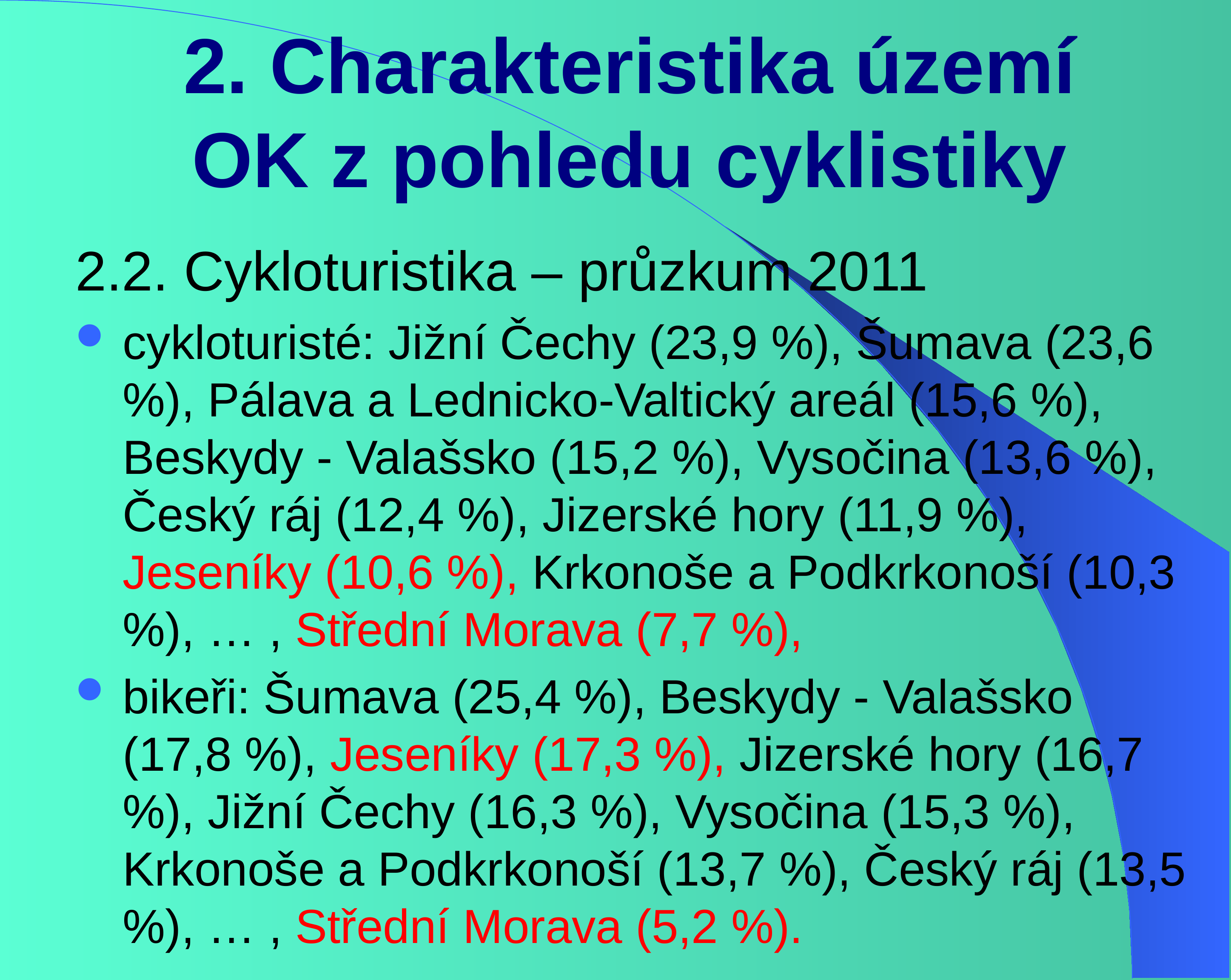

# 2. Charakteristika území OK z pohledu cyklistiky
2.2. Cykloturistika – průzkum 2011
cykloturisté: Jižní Čechy (23,9 %), Šumava (23,6 %), Pálava a Lednicko-Valtický areál (15,6 %), Beskydy - Valašsko (15,2 %), Vysočina (13,6 %), Český ráj (12,4 %), Jizerské hory (11,9 %), Jeseníky (10,6 %), Krkonoše a Podkrkonoší (10,3 %), … , Střední Morava (7,7 %),
bikeři: Šumava (25,4 %), Beskydy - Valašsko (17,8 %), Jeseníky (17,3 %), Jizerské hory (16,7 %), Jižní Čechy (16,3 %), Vysočina (15,3 %), Krkonoše a Podkrkonoší (13,7 %), Český ráj (13,5 %), … , Střední Morava (5,2 %).